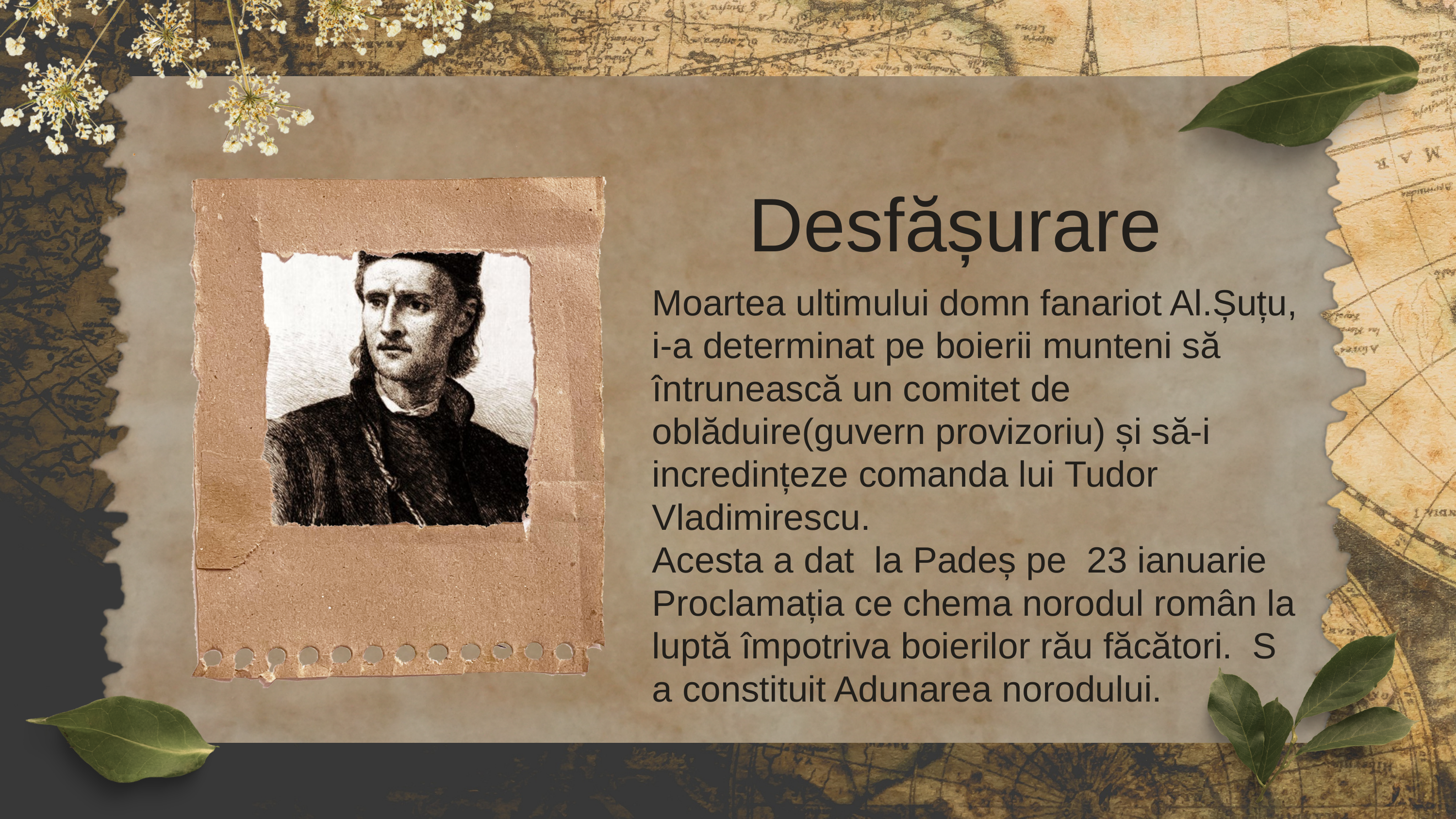

Desfășurare
Moartea ultimului domn fanariot Al.Șuțu, i-a determinat pe boierii munteni să întrunească un comitet de oblăduire(guvern provizoriu) și să-i incredințeze comanda lui Tudor Vladimirescu.
Acesta a dat  la Padeș pe  23 ianuarie Proclamația ce chema norodul român la luptă împotriva boierilor rău făcători.  S a constituit Adunarea norodului.